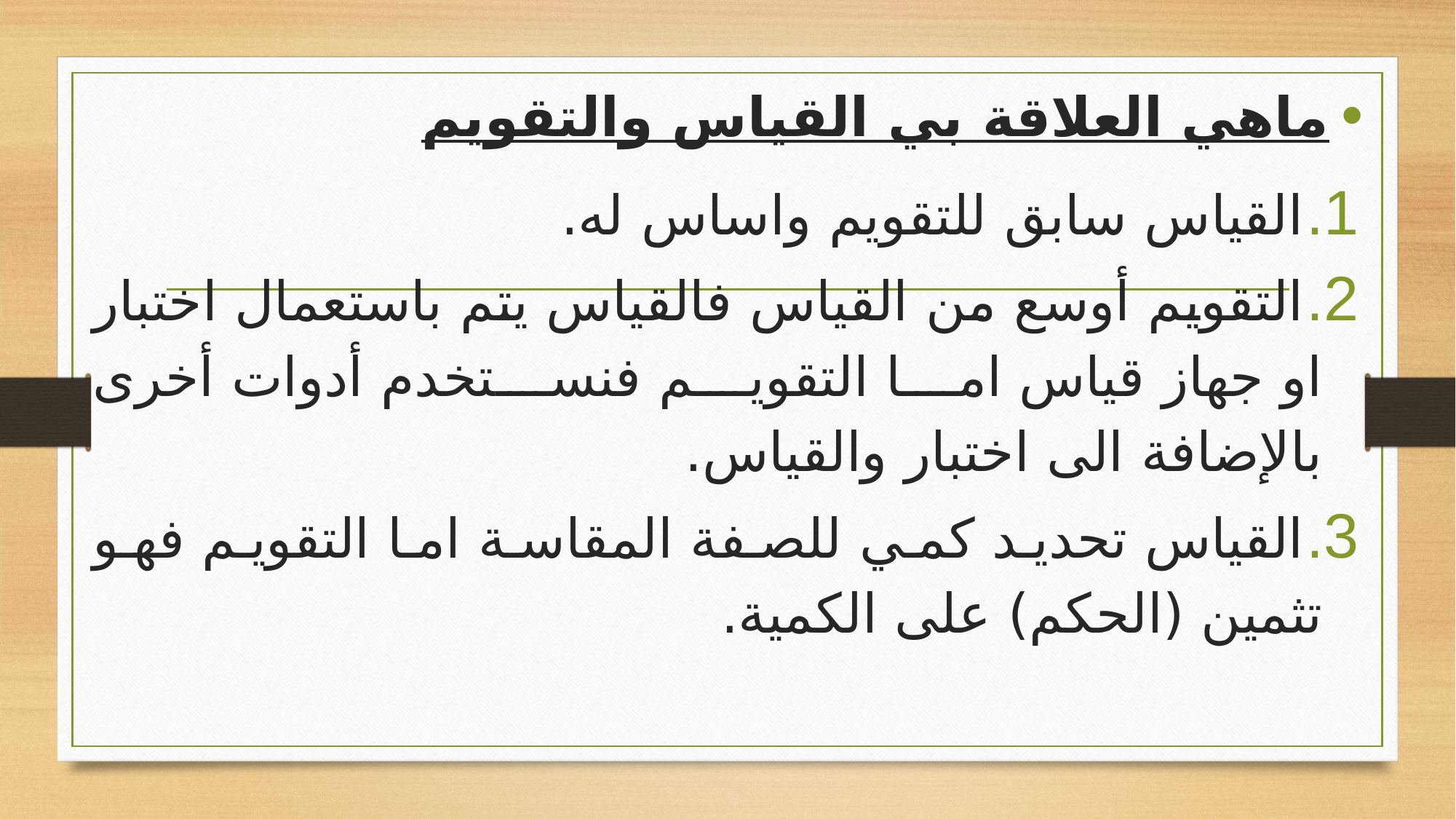

ماهي العلاقة بي القياس والتقويم
القياس سابق للتقويم واساس له.
التقويم أوسع من القياس فالقياس يتم باستعمال اختبار او جهاز قياس اما التقويم فنستخدم أدوات أخرى بالإضافة الى اختبار والقياس.
القياس تحديد كمي للصفة المقاسة اما التقويم فهو تثمين (الحكم) على الكمية.